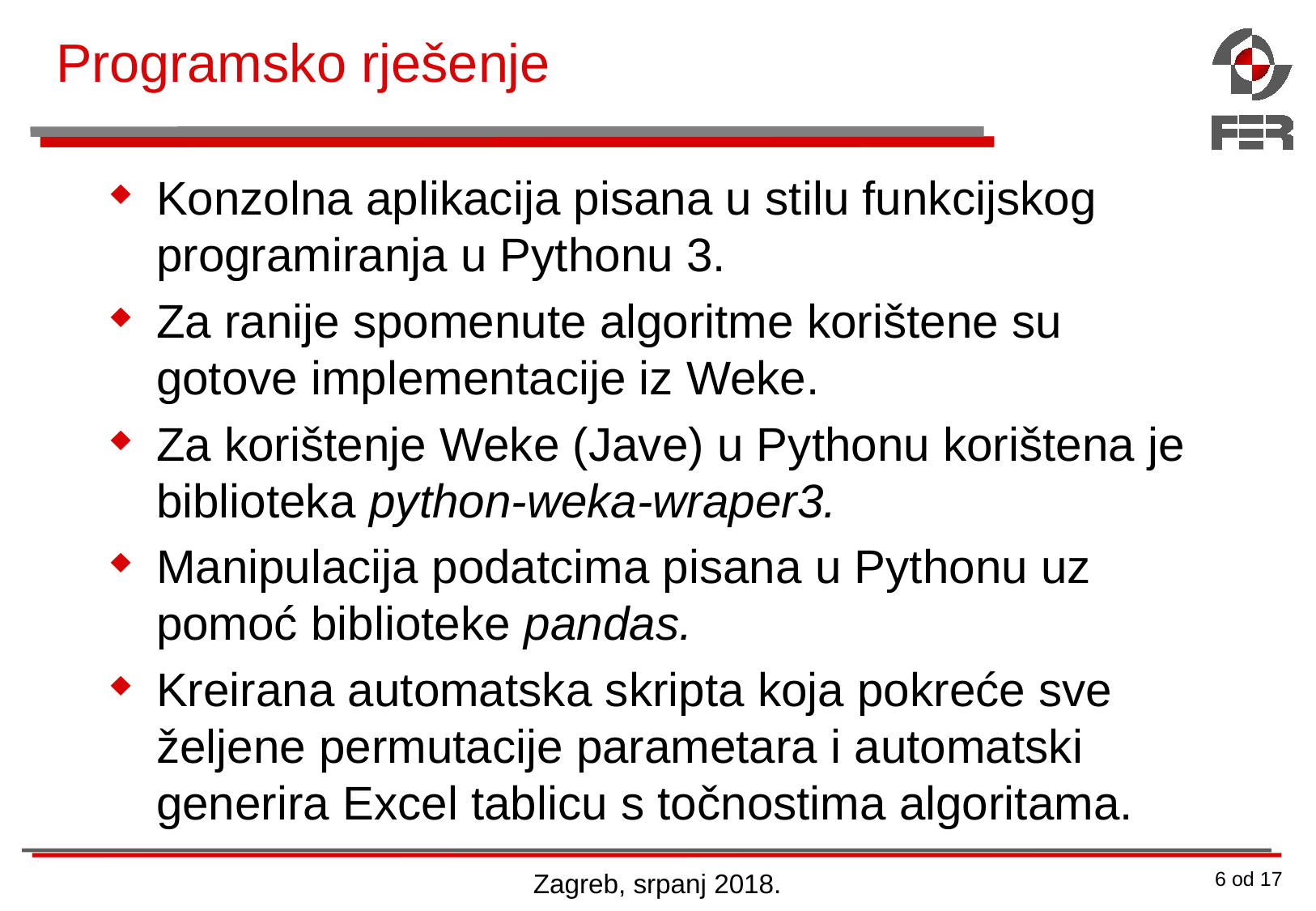

# Programsko rješenje
Konzolna aplikacija pisana u stilu funkcijskog programiranja u Pythonu 3.
Za ranije spomenute algoritme korištene su gotove implementacije iz Weke.
Za korištenje Weke (Jave) u Pythonu korištena je biblioteka python-weka-wraper3.
Manipulacija podatcima pisana u Pythonu uz pomoć biblioteke pandas.
Kreirana automatska skripta koja pokreće sve željene permutacije parametara i automatski generira Excel tablicu s točnostima algoritama.
6 od 17
Zagreb, srpanj 2018.